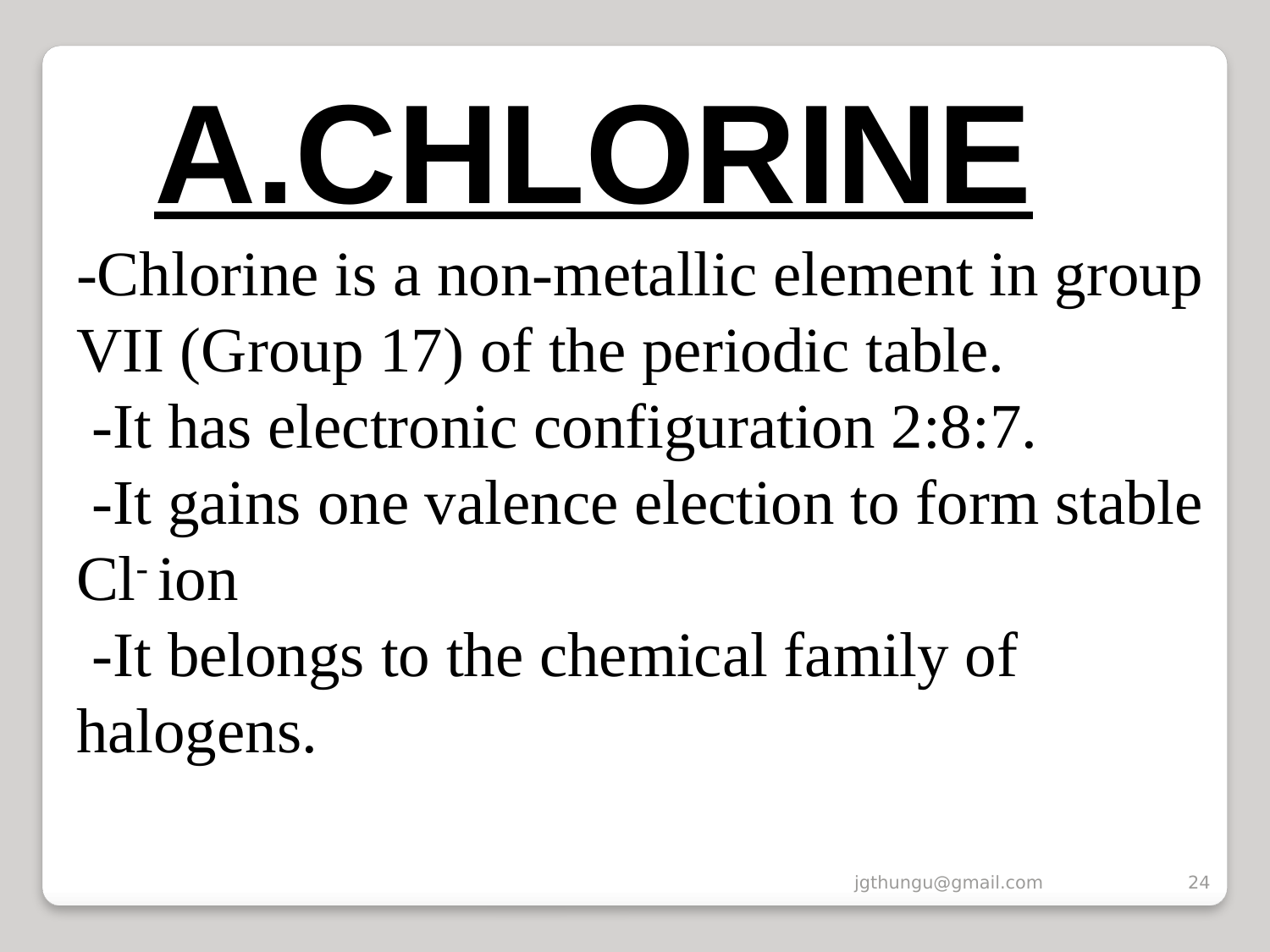

A.CHLORINE
-Chlorine is a non-metallic element in group VII (Group 17) of the periodic table.
 -It has electronic configuration 2:8:7.
 -It gains one valence election to form stable Cl- ion
 -It belongs to the chemical family of halogens.
jgthungu@gmail.com
24